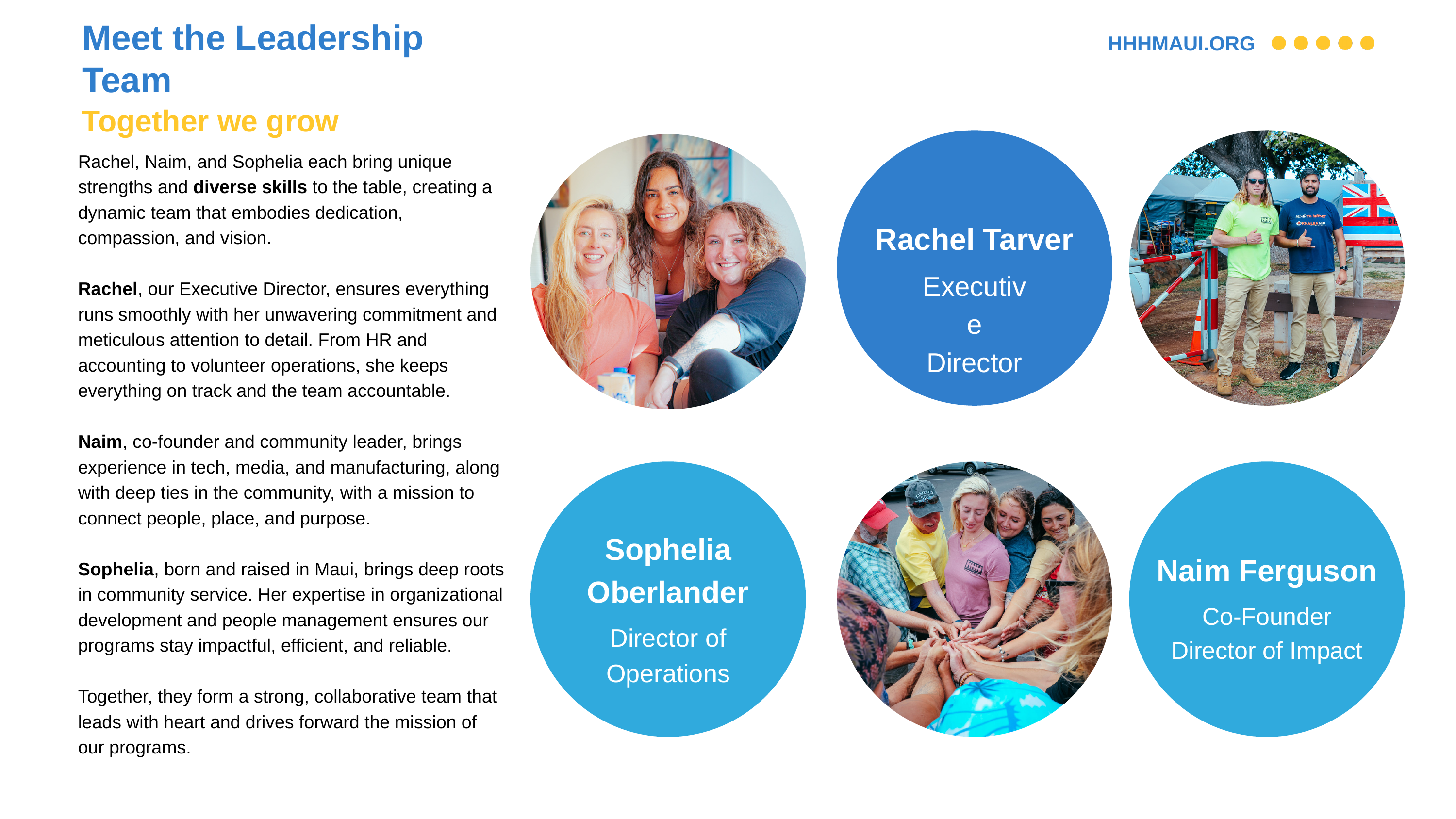

Meet the Leadership Team
HHHMAUI.ORG

Together we grow

Rachel, Naim, and Sophelia each bring unique strengths and diverse skills to the table, creating a dynamic team that embodies dedication, compassion, and vision.

Rachel, our Executive Director, ensures everything runs smoothly with her unwavering commitment and meticulous attention to detail. From HR and accounting to volunteer operations, she keeps everything on track and the team accountable.

Naim, co-founder and community leader, brings experience in tech, media, and manufacturing, along with deep ties in the community, with a mission to connect people, place, and purpose.

Sophelia, born and raised in Maui, brings deep roots in community service. Her expertise in organizational development and people management ensures our programs stay impactful, efficient, and reliable.

Together, they form a strong, collaborative team that leads with heart and drives forward the mission of our programs.
Rachel Tarver
Executive Director

Sophelia Oberlander
Naim Ferguson
Co-Founder
Director of Impact
Director of Operations